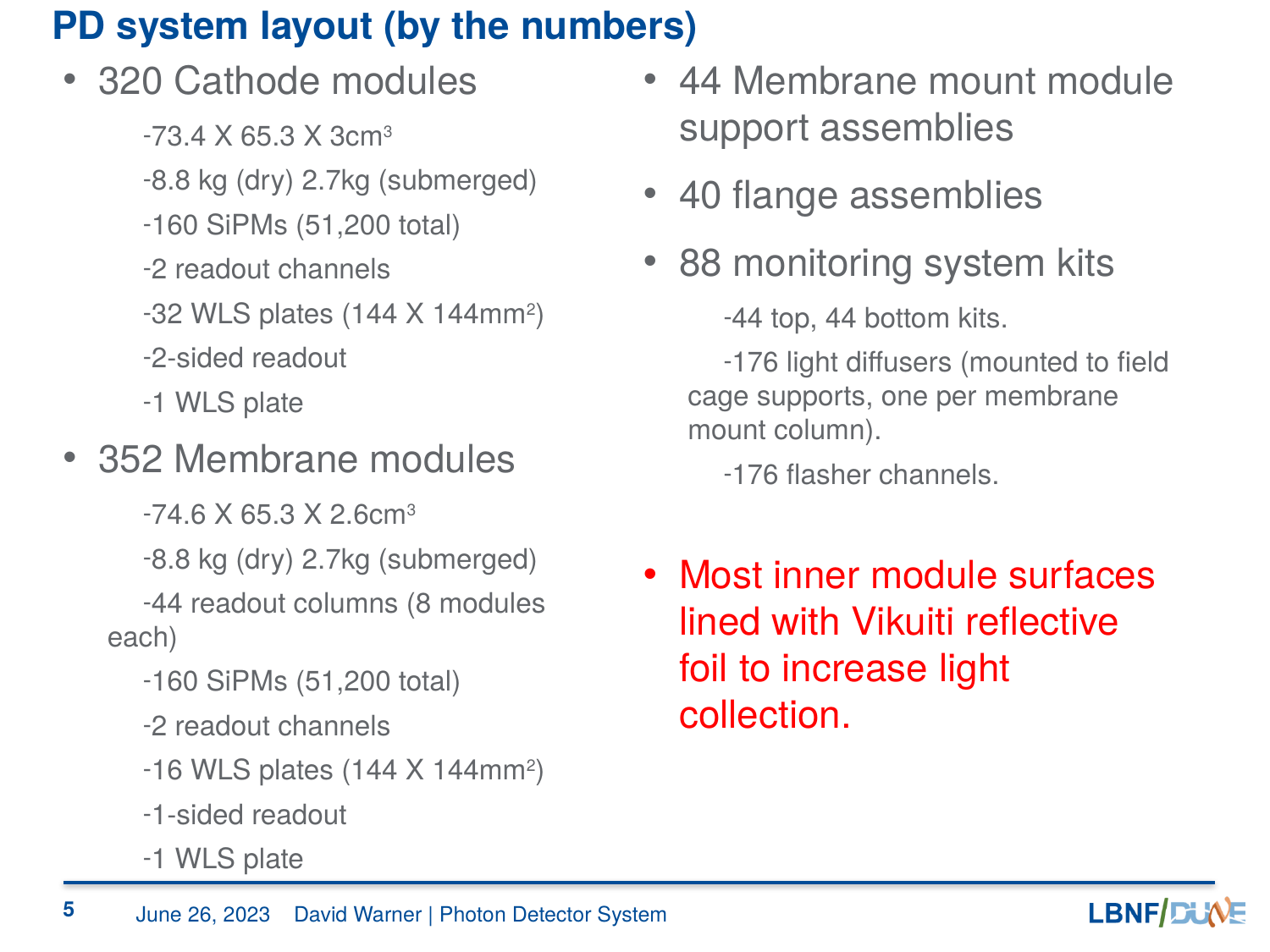

# PD system layout (by the numbers)
44 Membrane mount module support assemblies
40 flange assemblies
88 monitoring system kits
44 top, 44 bottom kits.
176 light diffusers (mounted to field cage supports, one per membrane mount column).
176 flasher channels.

Most inner module surfaces lined with Vikuiti reflective foil to increase light collection.
320 Cathode modules
73.4 X 65.3 X 3cm3
8.8 kg (dry) 2.7kg (submerged)
160 SiPMs (51,200 total)
2 readout channels
32 WLS plates (144 X 144mm2)
2-sided readout
1 WLS plate
352 Membrane modules
74.6 X 65.3 X 2.6cm3
8.8 kg (dry) 2.7kg (submerged)
44 readout columns (8 modules each)
160 SiPMs (51,200 total)
2 readout channels
16 WLS plates (144 X 144mm2)
1-sided readout
1 WLS plate

5
June 26, 2023
David Warner | Photon Detector System